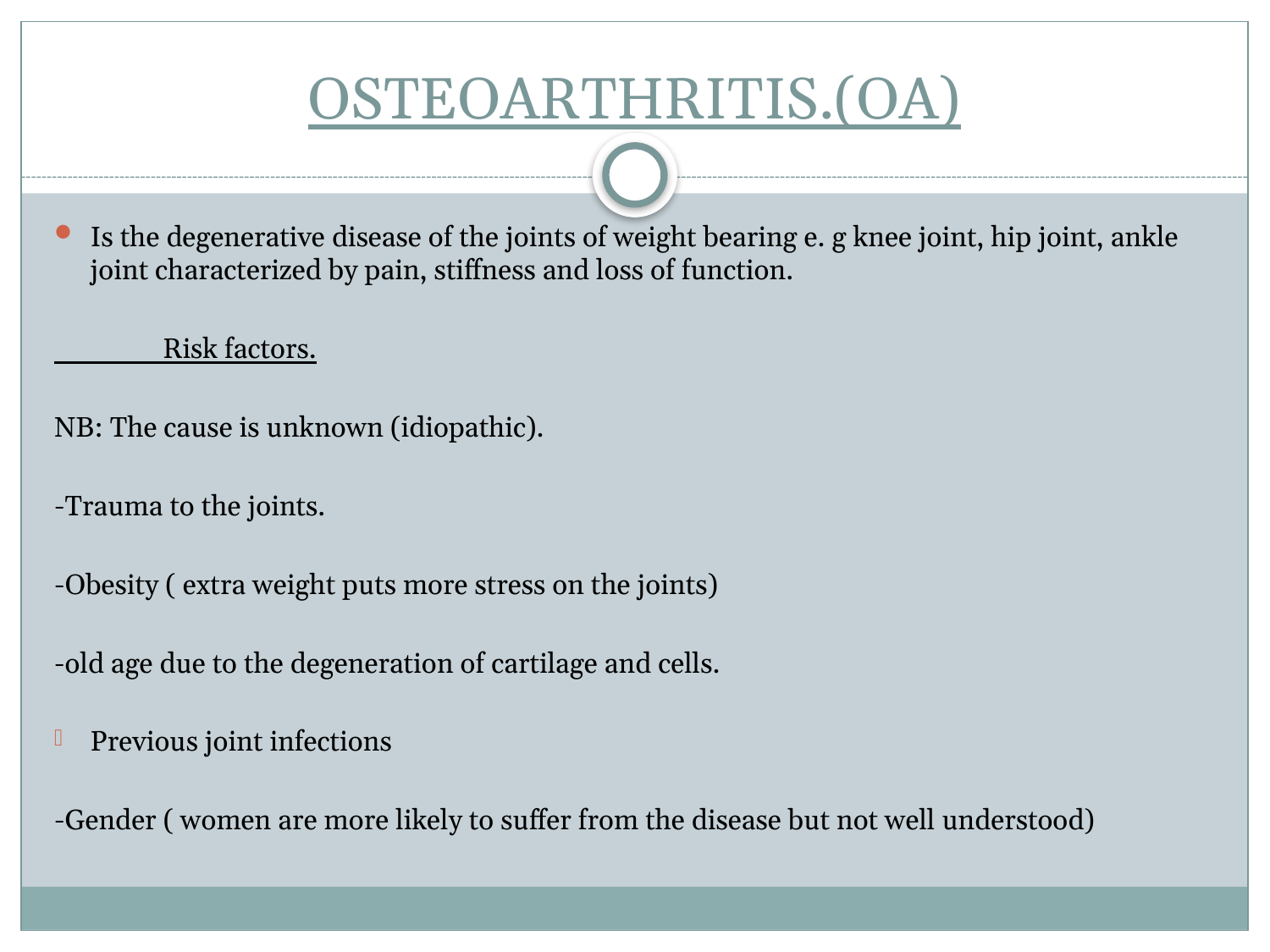

# OSTEOARTHRITIS.(OA)
Is the degenerative disease of the joints of weight bearing e. g knee joint, hip joint, ankle joint characterized by pain, stiffness and loss of function.

                Risk factors.

NB: The cause is unknown (idiopathic).

-Trauma to the joints.

-Obesity ( extra weight puts more stress on the joints)

-old age due to the degeneration of cartilage and cells.

Previous joint infections

-Gender ( women are more likely to suffer from the disease but not well understood)